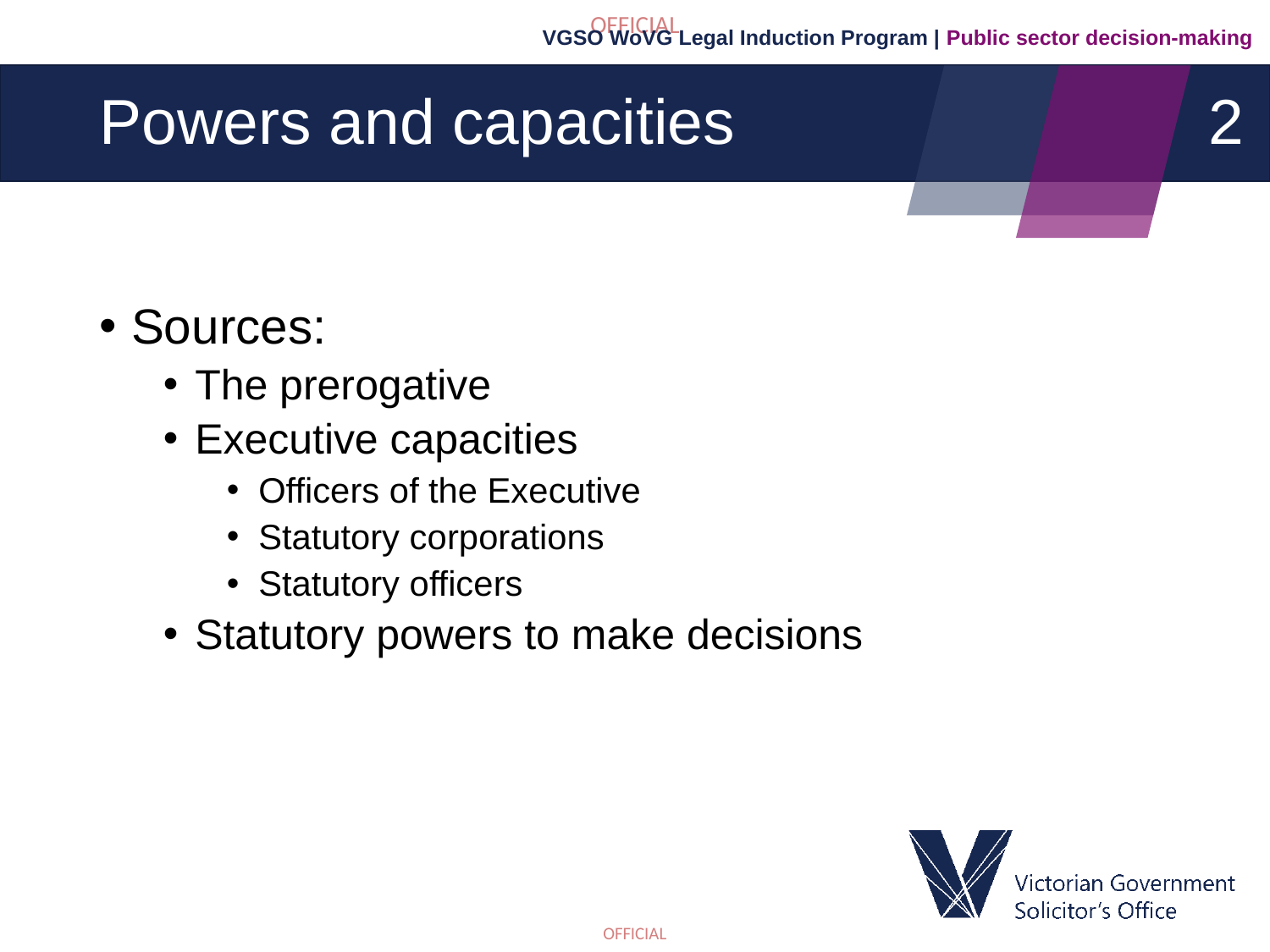

VGSO WoVG Legal Induction Program | Public sector decision-making
2
# Powers and capacities
Sources:
The prerogative
Executive capacities
Officers of the Executive
Statutory corporations
Statutory officers
Statutory powers to make decisions